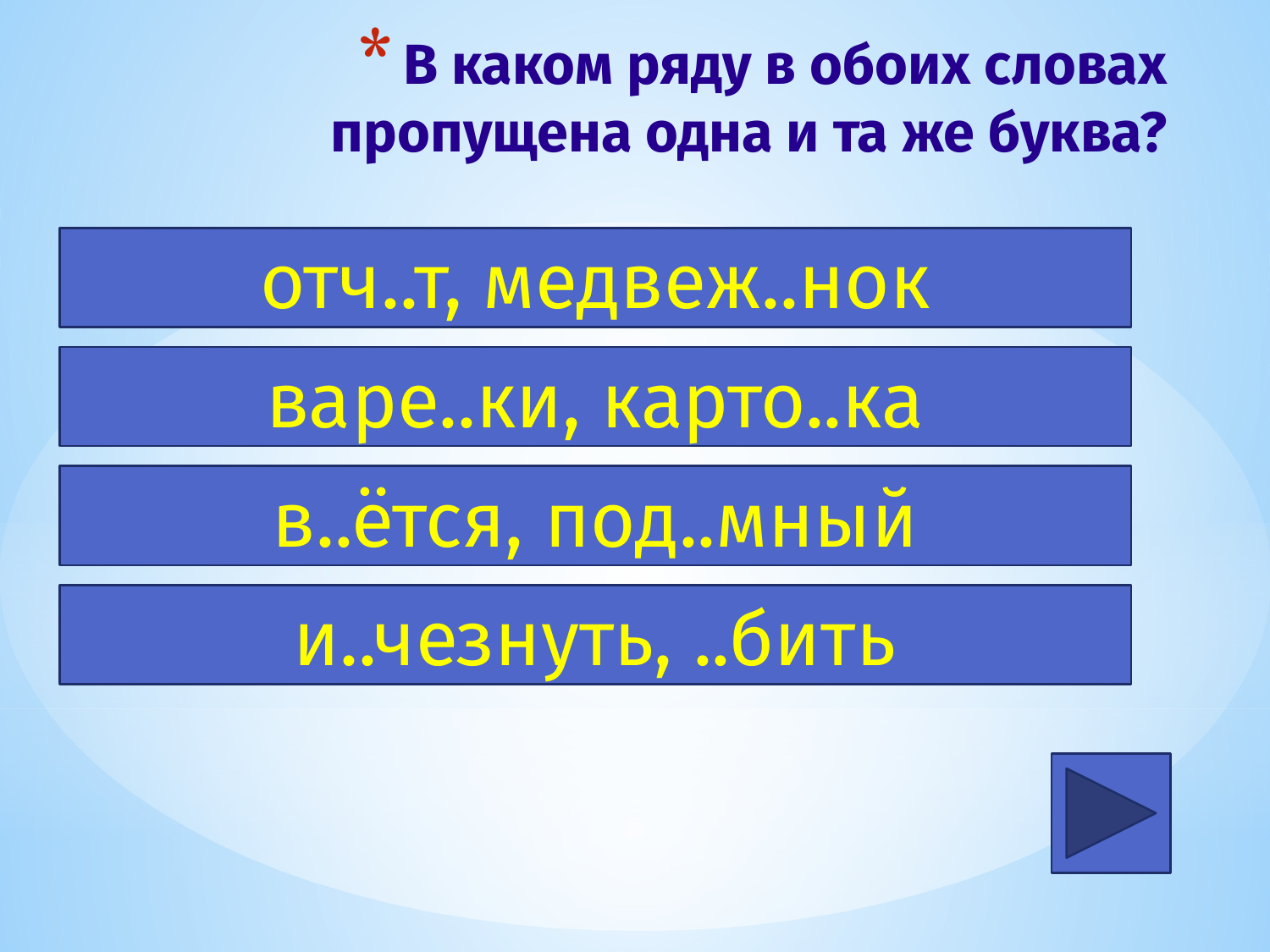

# В каком ряду в обоих словах пропущена одна и та же буква?
отч..т, медвеж..нок
варе..ки, карто..ка
в..ётся, под..мный
и..чезнуть, ..бить